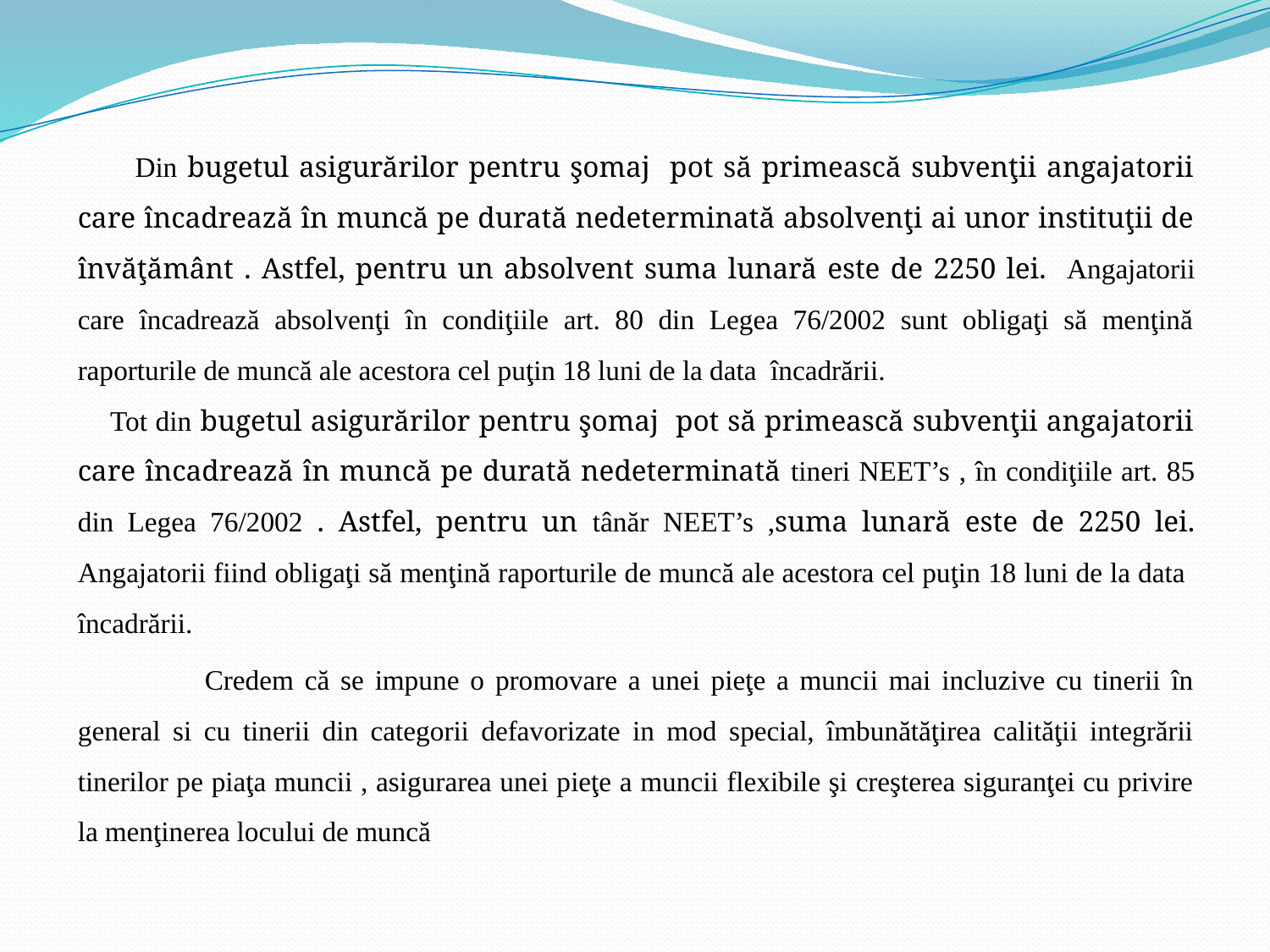

Din bugetul asigurărilor pentru şomaj  pot să primească subvenţii angajatorii care încadrează în muncă pe durată nedeterminată absolvenţi ai unor instituţii de învăţământ . Astfel, pentru un absolvent suma lunară este de 2250 lei.  Angajatorii care încadrează absolvenţi în condiţiile art. 80 din Legea 76/2002 sunt obligaţi să menţină raporturile de muncă ale acestora cel puţin 18 luni de la data  încadrării.
    Tot din bugetul asigurărilor pentru şomaj  pot să primească subvenţii angajatorii care încadrează în muncă pe durată nedeterminată tineri NEET’s , în condiţiile art. 85 din Legea 76/2002 . Astfel, pentru un tânăr NEET’s ,suma lunară este de 2250 lei. Angajatorii fiind obligaţi să menţină raporturile de muncă ale acestora cel puţin 18 luni de la data  încadrării.
	Credem că se impune o promovare a unei pieţe a muncii mai incluzive cu tinerii în general si cu tinerii din categorii defavorizate in mod special, îmbunătăţirea calităţii integrării tinerilor pe piaţa muncii , asigurarea unei pieţe a muncii flexibile şi creşterea siguranţei cu privire la menţinerea locului de muncă